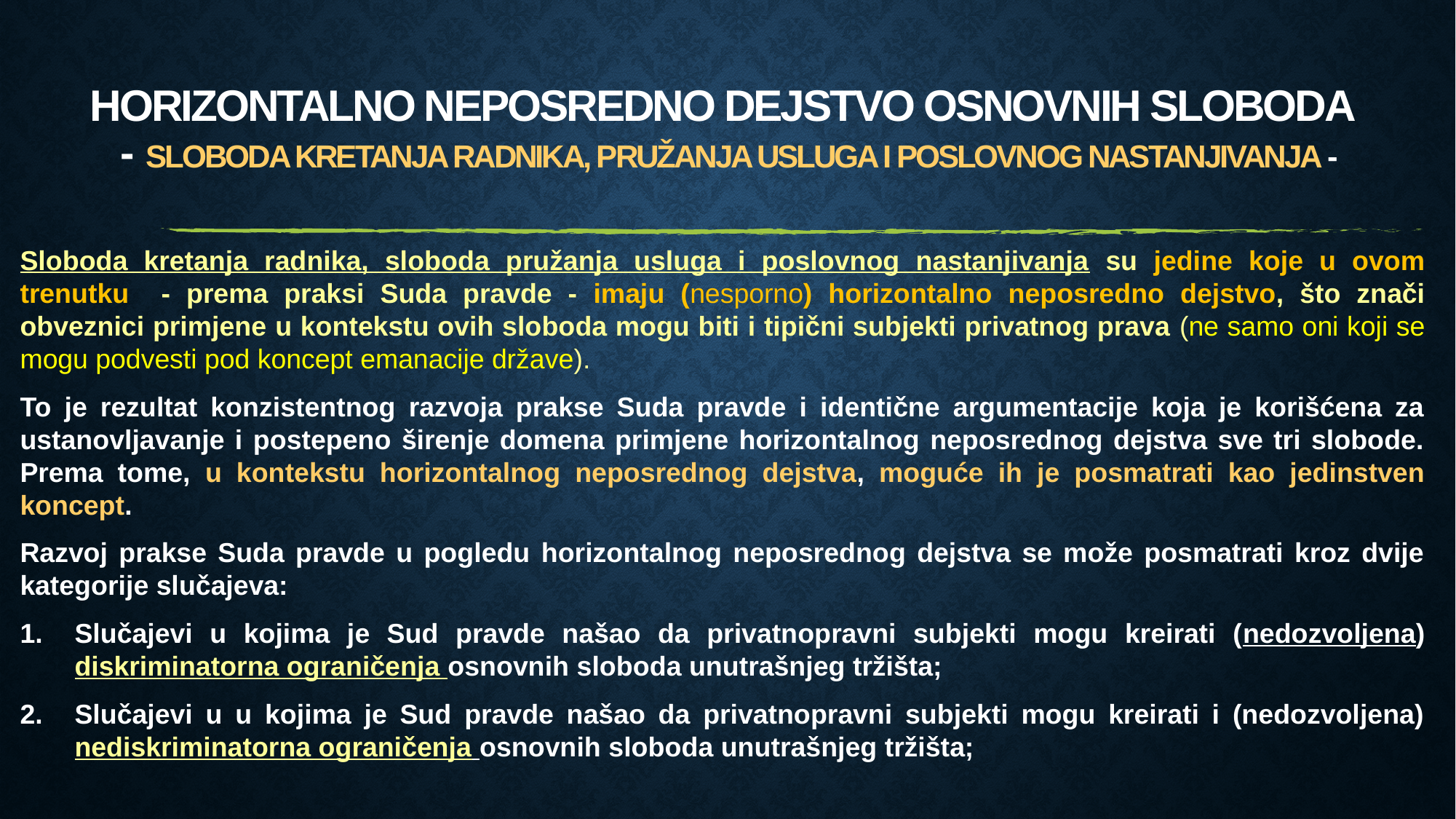

# Horizontalno neposredno dejstvo Osnovnih Sloboda - sloboda kretanja radnika, pružanja usluga i poslovnog nastanjivanja -
Sloboda kretanja radnika, sloboda pružanja usluga i poslovnog nastanjivanja su jedine koje u ovom trenutku  - prema praksi Suda pravde - imaju (nesporno) horizontalno neposredno dejstvo, što znači obveznici primjene u kontekstu ovih sloboda mogu biti i tipični subjekti privatnog prava (ne samo oni koji se mogu podvesti pod koncept emanacije države).
To je rezultat konzistentnog razvoja prakse Suda pravde i identične argumentacije koja je korišćena za ustanovljavanje i postepeno širenje domena primjene horizontalnog neposrednog dejstva sve tri slobode. Prema tome, u kontekstu horizontalnog neposrednog dejstva, moguće ih je posmatrati kao jedinstven koncept.
Razvoj prakse Suda pravde u pogledu horizontalnog neposrednog dejstva se može posmatrati kroz dvije kategorije slučajeva:
Slučajevi u kojima je Sud pravde našao da privatnopravni subjekti mogu kreirati (nedozvoljena) diskriminatorna ograničenja osnovnih sloboda unutrašnjeg tržišta;
Slučajevi u u kojima je Sud pravde našao da privatnopravni subjekti mogu kreirati i (nedozvoljena) nediskriminatorna ograničenja osnovnih sloboda unutrašnjeg tržišta;